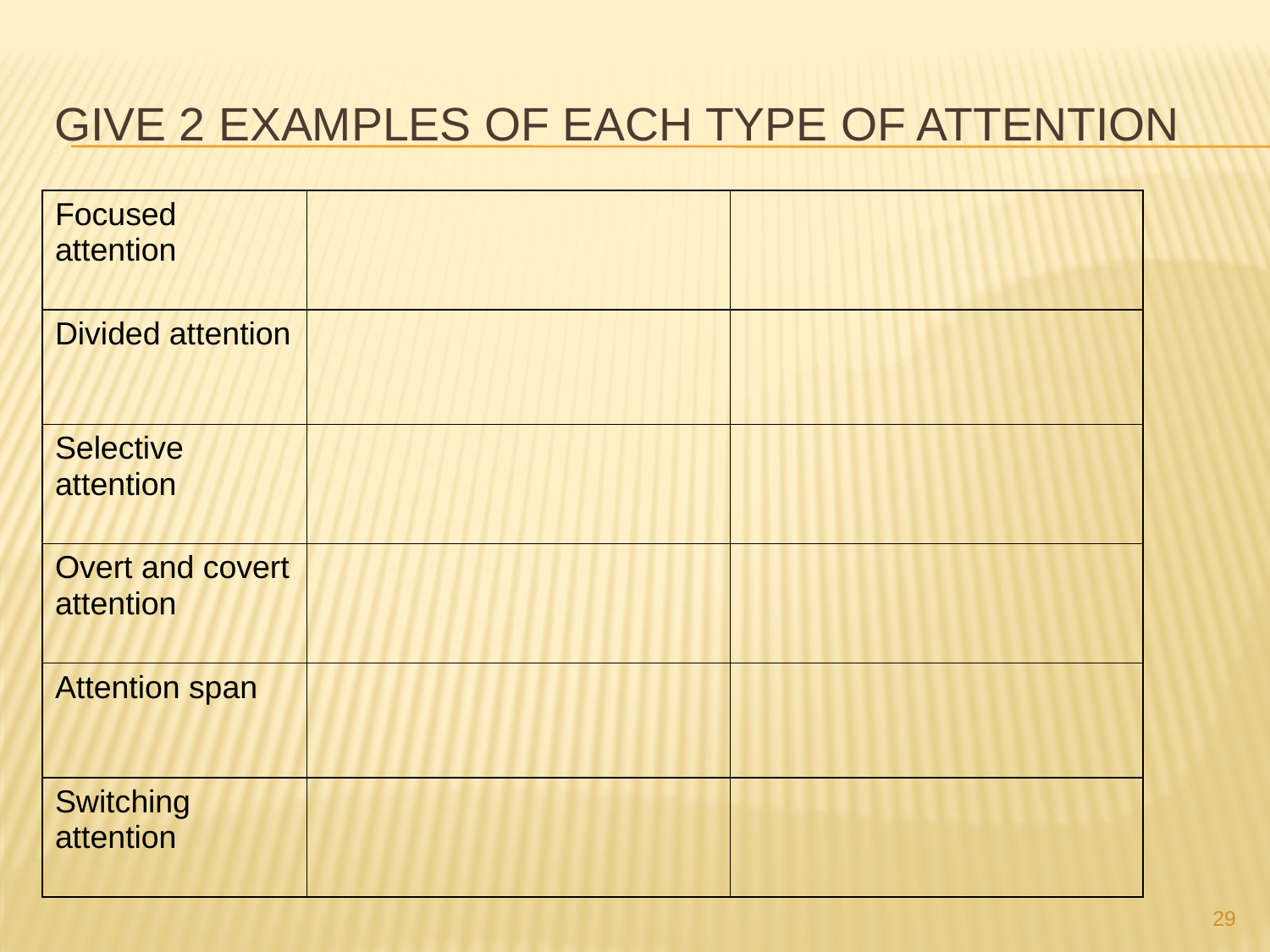

# Give 2 Examples of each type of Attention
| Focused attention |  |  |
| --- | --- | --- |
| Divided attention |  |  |
| Selective attention |  |  |
| Overt and covert attention |  |  |
| Attention span |  |  |
| Switching attention |  |  |

29